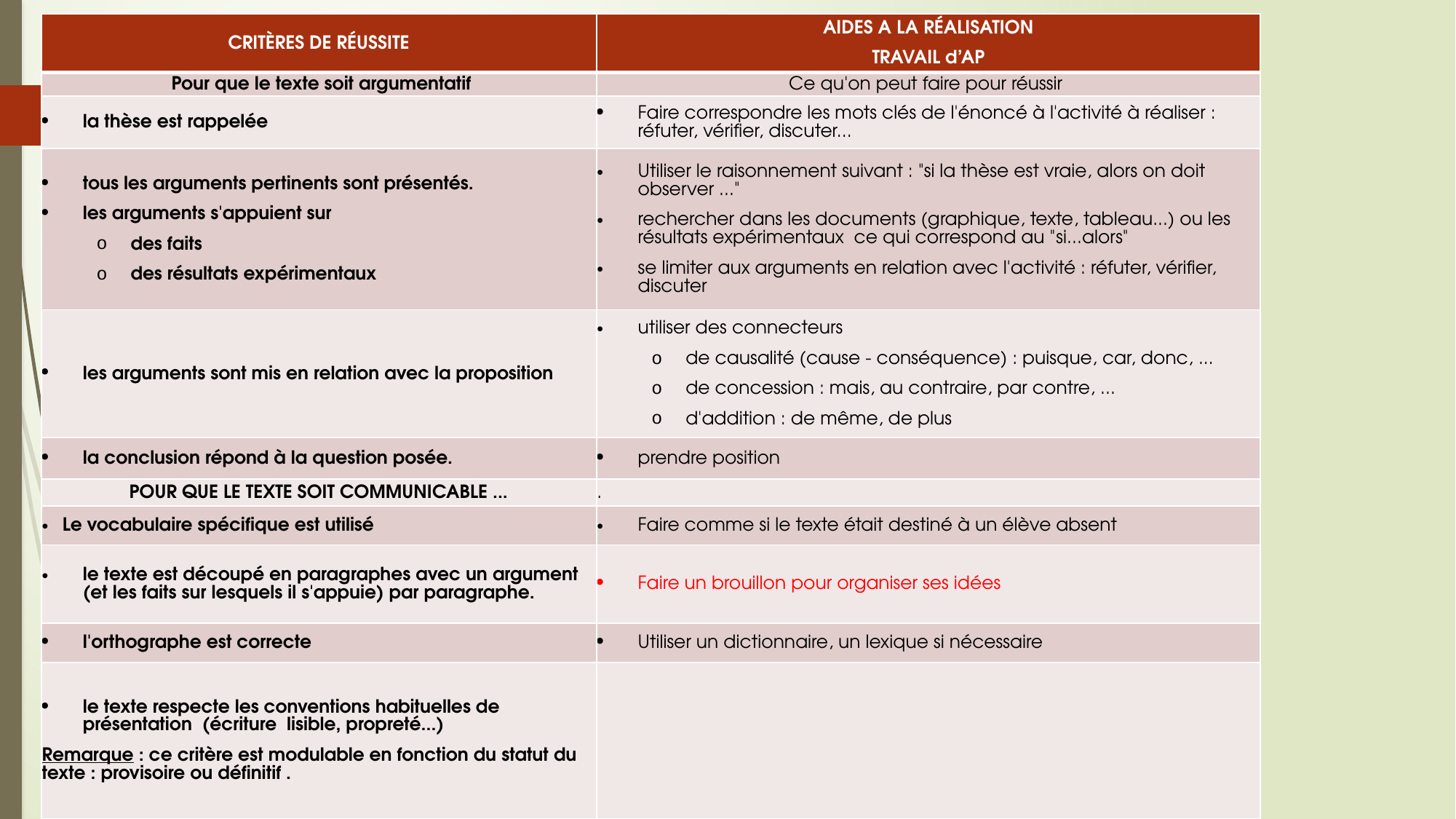

| CRITÈRES DE RÉUSSITE | AIDES A LA RÉALISATION TRAVAIL d’AP |
| --- | --- |
| Pour que le texte soit argumentatif | Ce qu'on peut faire pour réussir |
| la thèse est rappelée | Faire correspondre les mots clés de l'énoncé à l'activité à réaliser : réfuter, vérifier, discuter... |
| tous les arguments pertinents sont présentés.  les arguments s'appuient sur  des faits  des résultats expérimentaux | Utiliser le raisonnement suivant : "si la thèse est vraie, alors on doit observer ..." rechercher dans les documents (graphique, texte, tableau...) ou les résultats expérimentaux  ce qui correspond au "si...alors" se limiter aux arguments en relation avec l'activité : réfuter, vérifier, discuter |
| les arguments sont mis en relation avec la proposition | utiliser des connecteurs  de causalité (cause - conséquence) : puisque, car, donc, ... de concession : mais, au contraire, par contre, ... d'addition : de même, de plus |
| la conclusion répond à la question posée. | prendre position |
| POUR QUE LE TEXTE SOIT COMMUNICABLE ... | . |
| Le vocabulaire spécifique est utilisé | Faire comme si le texte était destiné à un élève absent |
| le texte est découpé en paragraphes avec un argument (et les faits sur lesquels il s'appuie) par paragraphe. | Faire un brouillon pour organiser ses idées |
| l'orthographe est correcte | Utiliser un dictionnaire, un lexique si nécessaire |
| le texte respecte les conventions habituelles de présentation  (écriture  lisible, propreté...) Remarque : ce critère est modulable en fonction du statut du texte : provisoire ou définitif . |  |